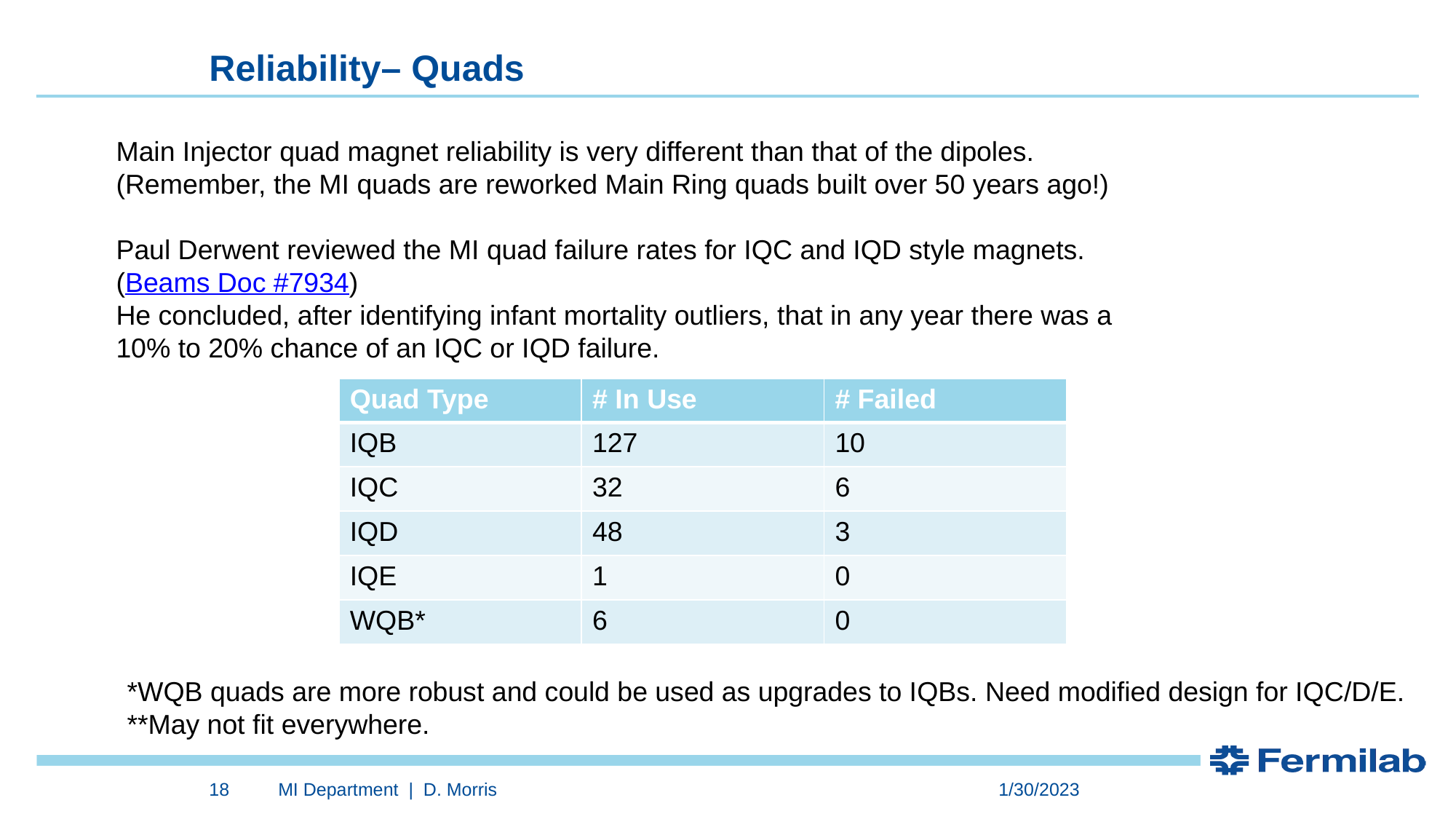

Reliability– Quads

Main Injector quad magnet reliability is very different than that of the dipoles.
(Remember, the MI quads are reworked Main Ring quads built over 50 years ago!)

Paul Derwent reviewed the MI quad failure rates for IQC and IQD style magnets.
(Beams Doc #7934)
He concluded, after identifying infant mortality outliers, that in any year there was a
10% to 20% chance of an IQC or IQD failure.

| Quad Type | # In Use | # Failed |
| --- | --- | --- |
| IQB | 127 | 10 |
| IQC | 32 | 6 |
| IQD | 48 | 3 |
| IQE | 1 | 0 |
| WQB\* | 6 | 0 |

*WQB quads are more robust and could be used as upgrades to IQBs. Need modified design for IQC/D/E.
**May not fit everywhere.
18
MI Department  |  D. Morris
1/30/2023